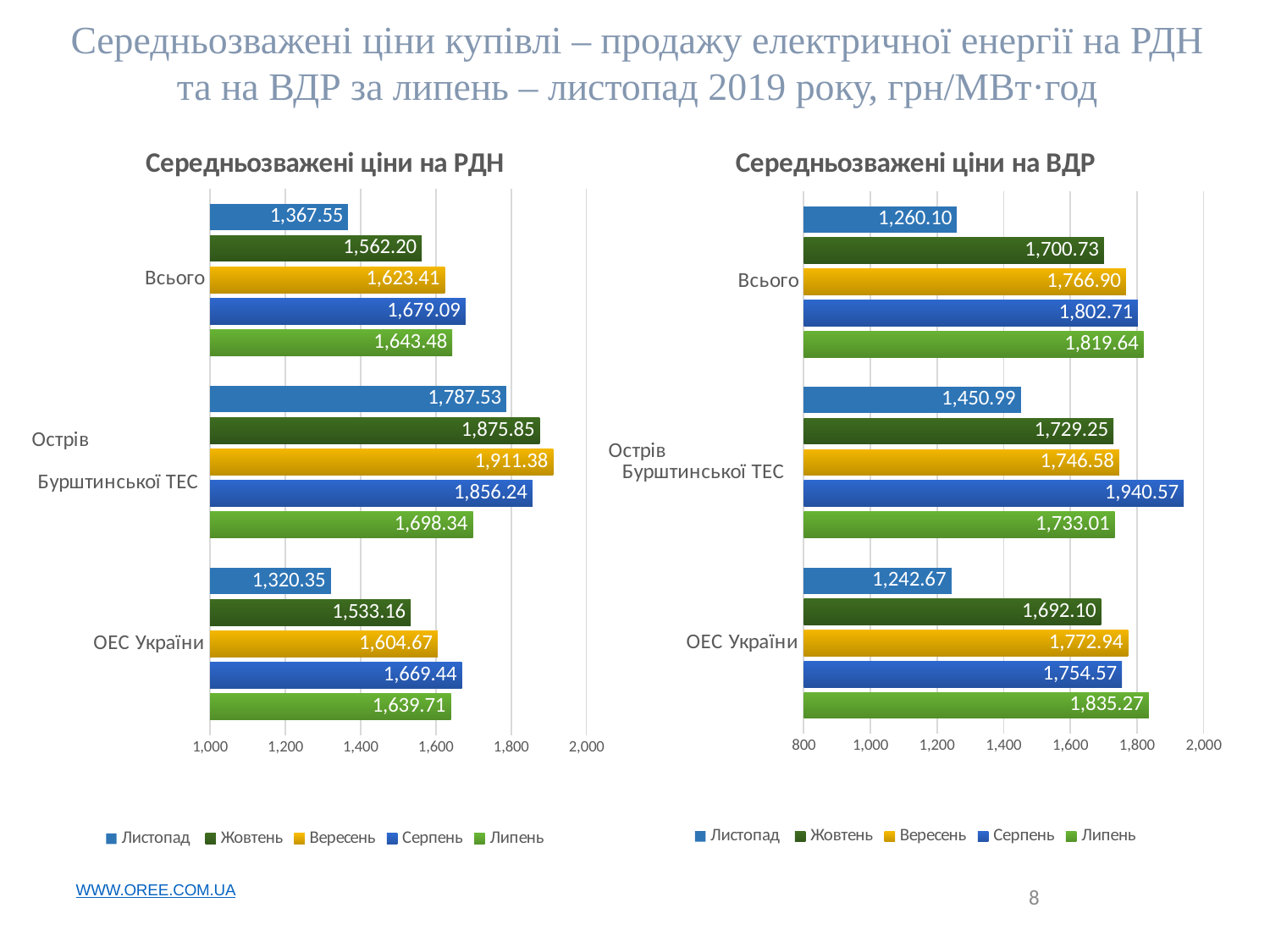

Середньозважені ціни купівлі – продажу електричної енергії на РДН
та на ВДР за липень – листопад 2019 року, грн/МВт·год

### Chart: Середньозважені ціни на РДН

| Category | Липень | Серпень | Вересень | Жовтень | Листопад  |
|---|---|---|---|---|---|
| ОЕС України | 1639.71 | 1669.44 | 1604.67 | 1533.16 | 1320.3491923440931 |
| Острів                                  Бурштинської ТЕС | 1698.34 | 1856.24 | 1911.38 | 1875.85 | 1787.5291803550872 |
| Всього | 1643.48 | 1679.09 | 1623.41 | 1562.2 | 1367.5511318208485 |

### Chart: Середньозважені ціни на ВДР

| Category | Липень | Серпень | Вересень | Жовтень | Листопад  |
|---|---|---|---|---|---|
| ОЕС України | 1835.27 | 1754.57 | 1772.94 | 1692.1 | 1242.6683493726728 |
| Острів                          Бурштинської ТЕС | 1733.01 | 1940.57 | 1746.58 | 1729.25 | 1450.9932045370006 |
| Всього | 1819.64 | 1802.71 | 1766.9 | 1700.73 | 1260.1033717159721 |
WWW.OREE.COM.UA
8